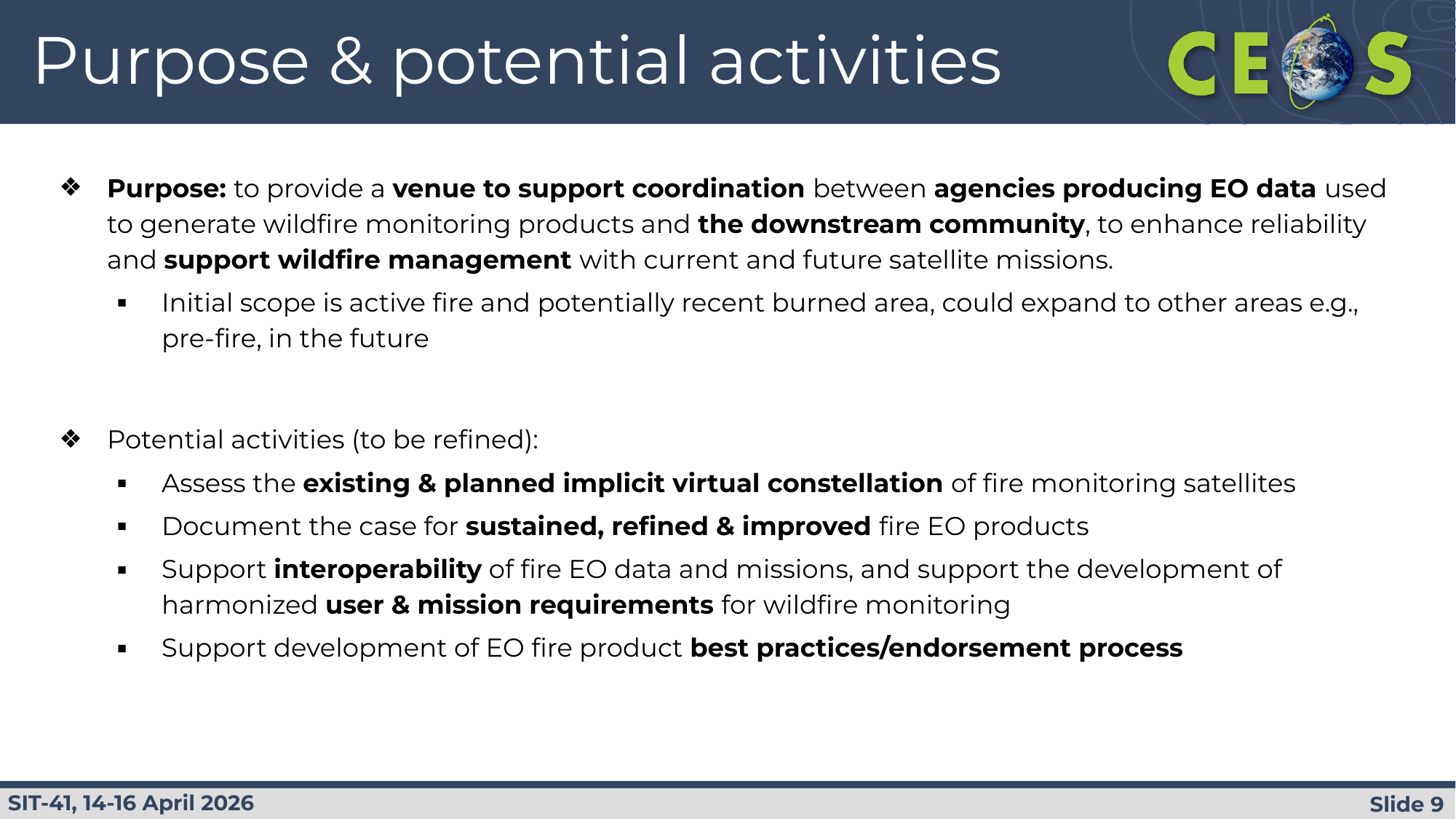

# Purpose & potential activities
Purpose: to provide a venue to support coordination between agencies producing EO data used to generate wildfire monitoring products and the downstream community, to enhance reliability and support wildfire management with current and future satellite missions.
Initial scope is active fire and potentially recent burned area, could expand to other areas e.g., pre-fire, in the future

Potential activities (to be refined):
Assess the existing & planned implicit virtual constellation of fire monitoring satellites
Document the case for sustained, refined & improved fire EO products
Support interoperability of fire EO data and missions, and support the development of harmonized user & mission requirements for wildfire monitoring
Support development of EO fire product best practices/endorsement process